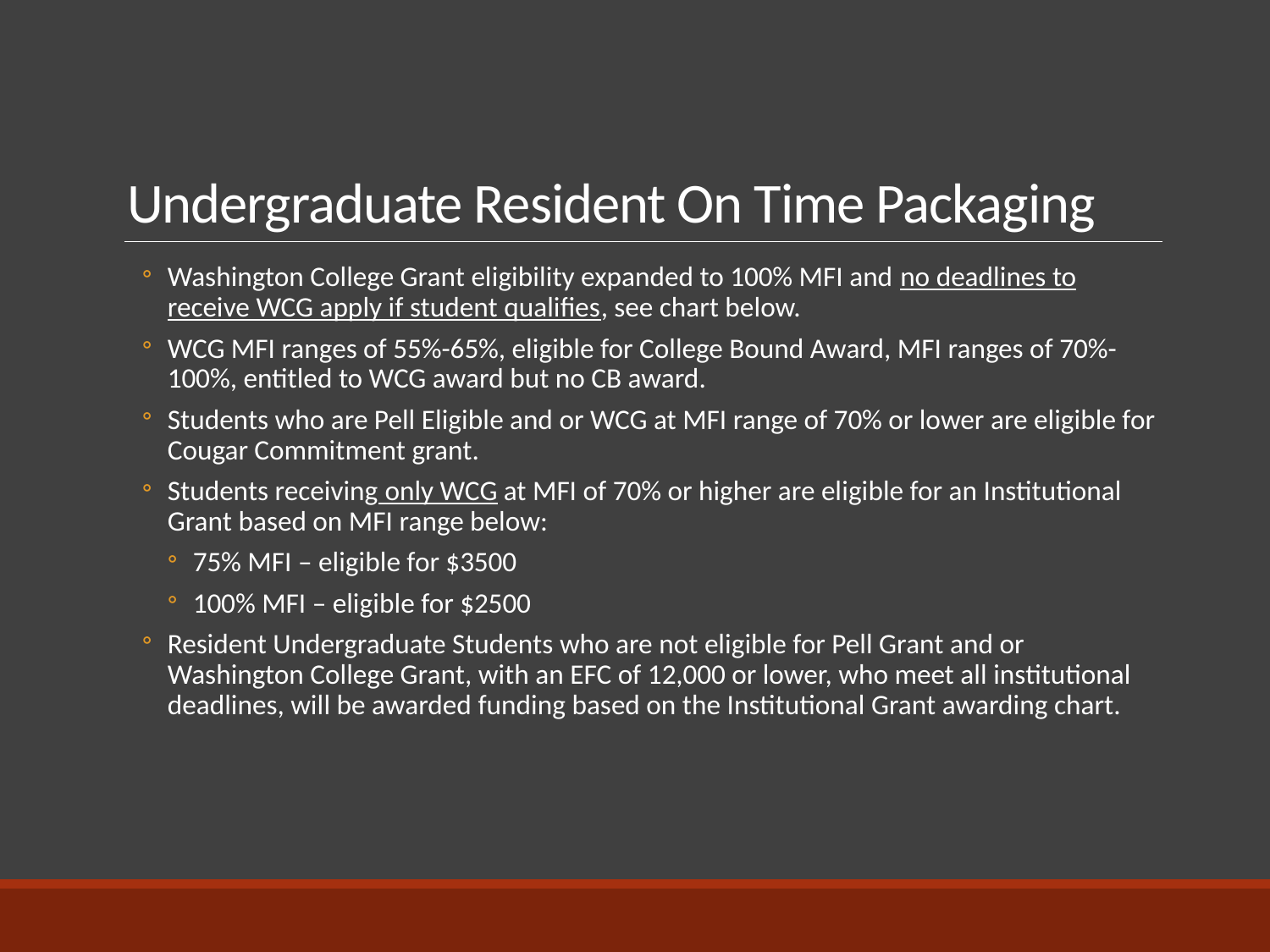

# Undergraduate Resident On Time Packaging
Washington College Grant eligibility expanded to 100% MFI and no deadlines to receive WCG apply if student qualifies, see chart below.
WCG MFI ranges of 55%-65%, eligible for College Bound Award, MFI ranges of 70%-100%, entitled to WCG award but no CB award.
Students who are Pell Eligible and or WCG at MFI range of 70% or lower are eligible for Cougar Commitment grant.
Students receiving only WCG at MFI of 70% or higher are eligible for an Institutional Grant based on MFI range below:
75% MFI – eligible for $3500
100% MFI – eligible for $2500
Resident Undergraduate Students who are not eligible for Pell Grant and or Washington College Grant, with an EFC of 12,000 or lower, who meet all institutional deadlines, will be awarded funding based on the Institutional Grant awarding chart.